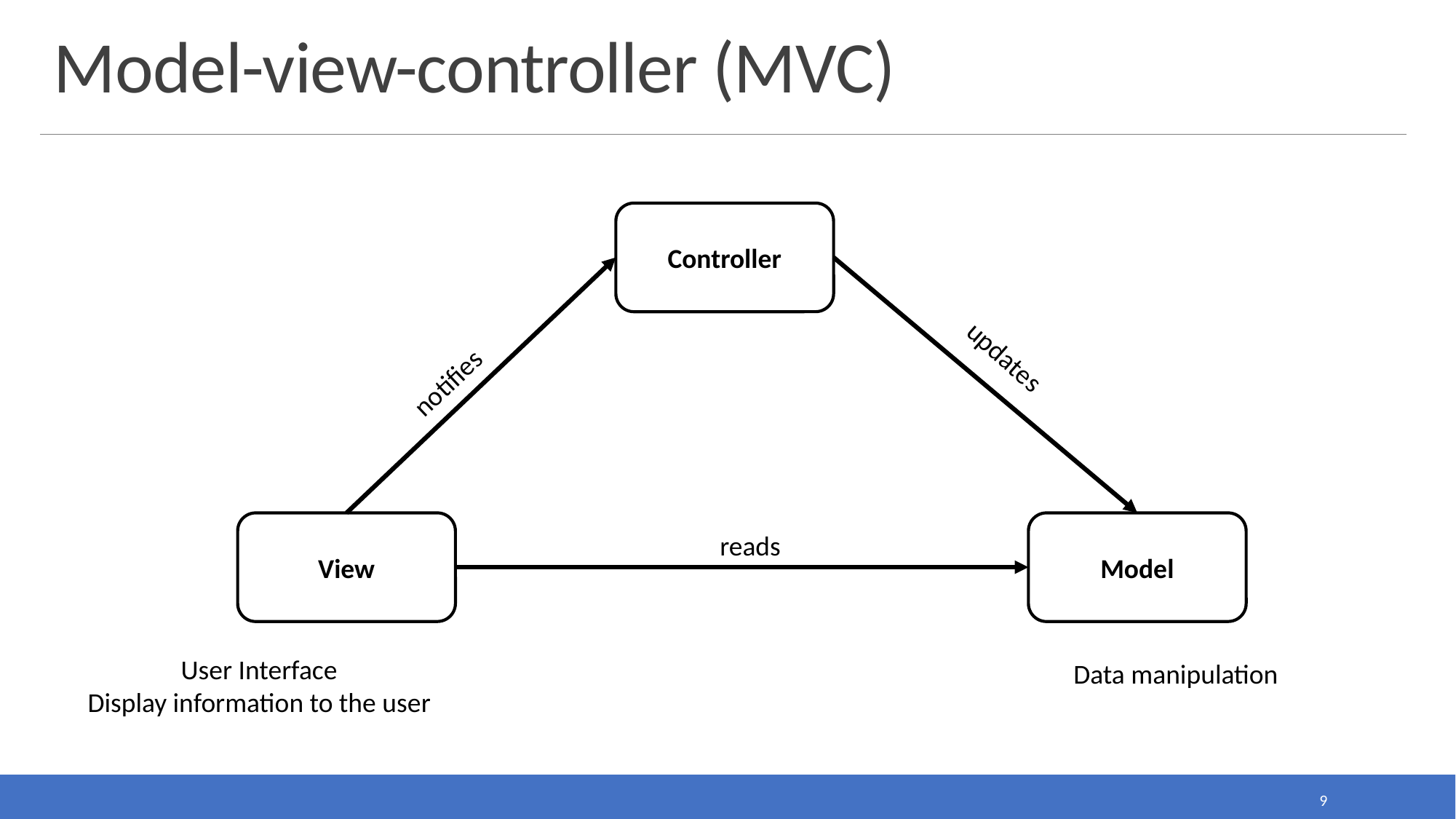

# Model-view-controller (MVC)
Controller
updates
notifies
Model
View
reads
User Interface
Display information to the user
Data manipulation
9